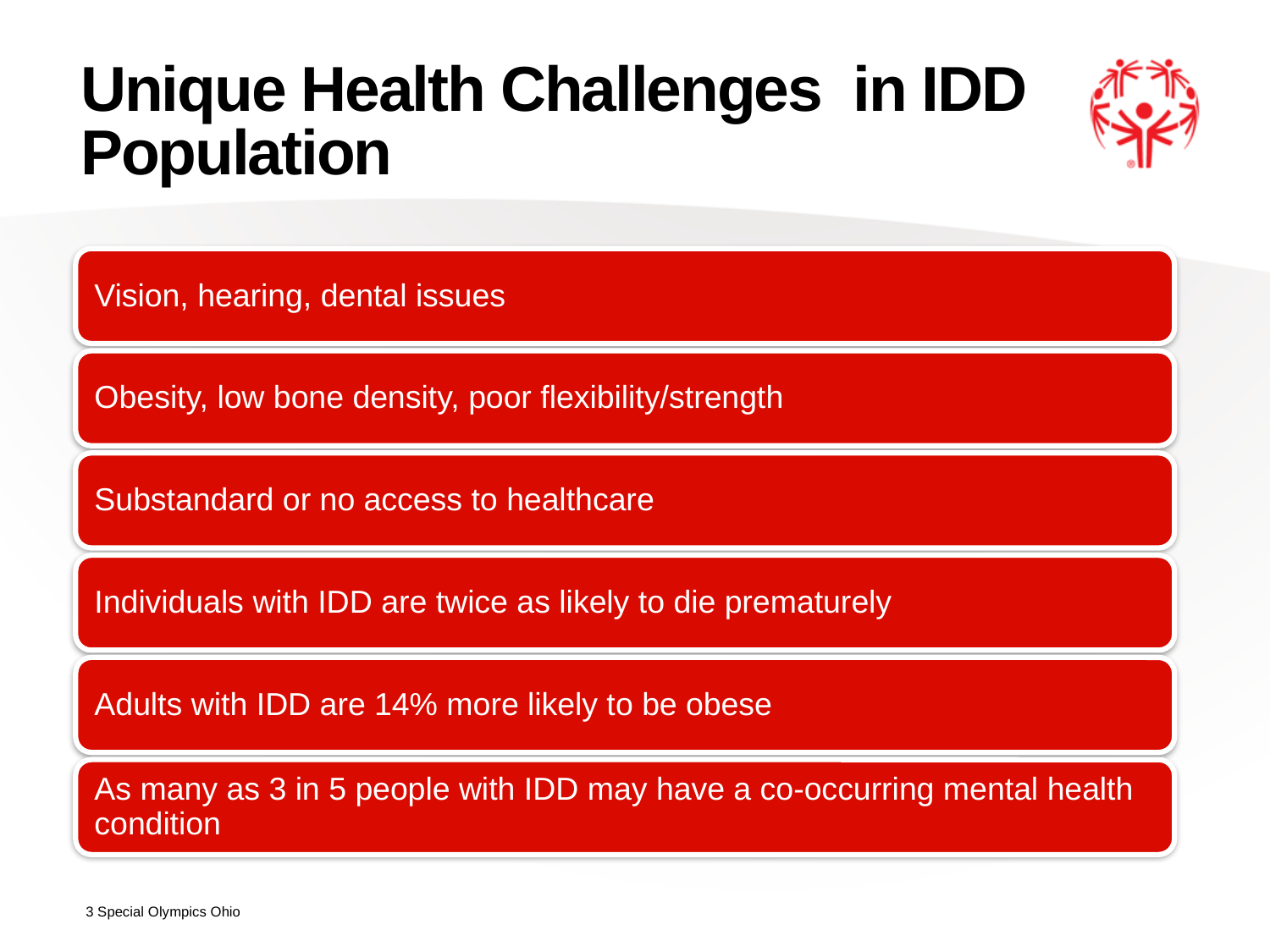

# Unique Health Challenges  in IDD Population
Vision, hearing, dental issues
Obesity, low bone density, poor flexibility/strength
Substandard or no access to healthcare
Individuals with IDD are twice as likely to die prematurely
Adults with IDD are 14% more likely to be obese
As many as 3 in 5 people with IDD may have a co-occurring mental health condition
3 Special Olympics Ohio